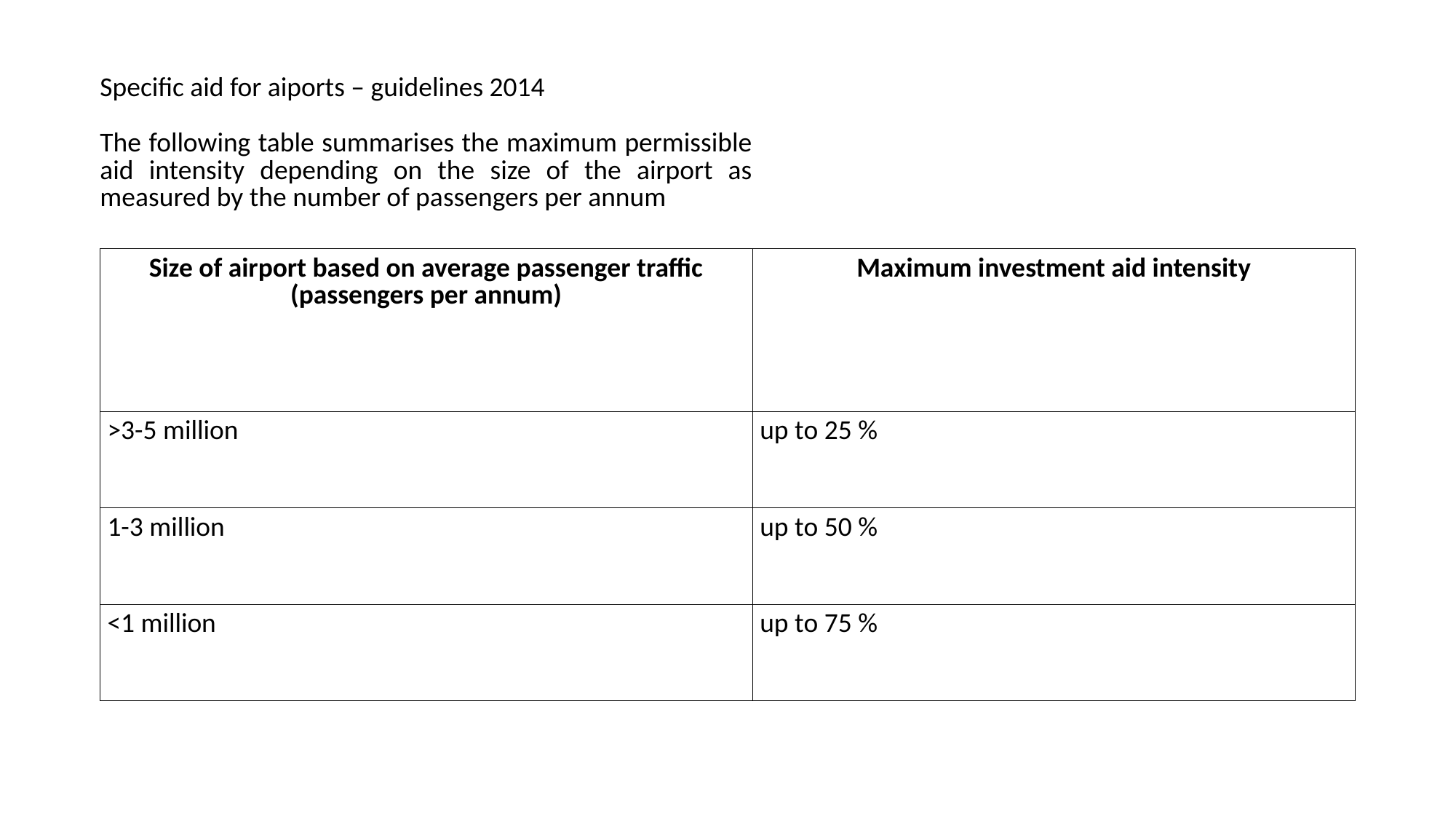

| Specific aid for aiports – guidelines 2014 The following table summarises the maximum permissible aid intensity depending on the size of the airport as measured by the number of passengers per annum |  |
| --- | --- |
| Size of airport based on average passenger traffic (passengers per annum) | Maximum investment aid intensity |
| >3-5 million | up to 25 % |
| 1-3 million | up to 50 % |
| <1 million | up to 75 % |